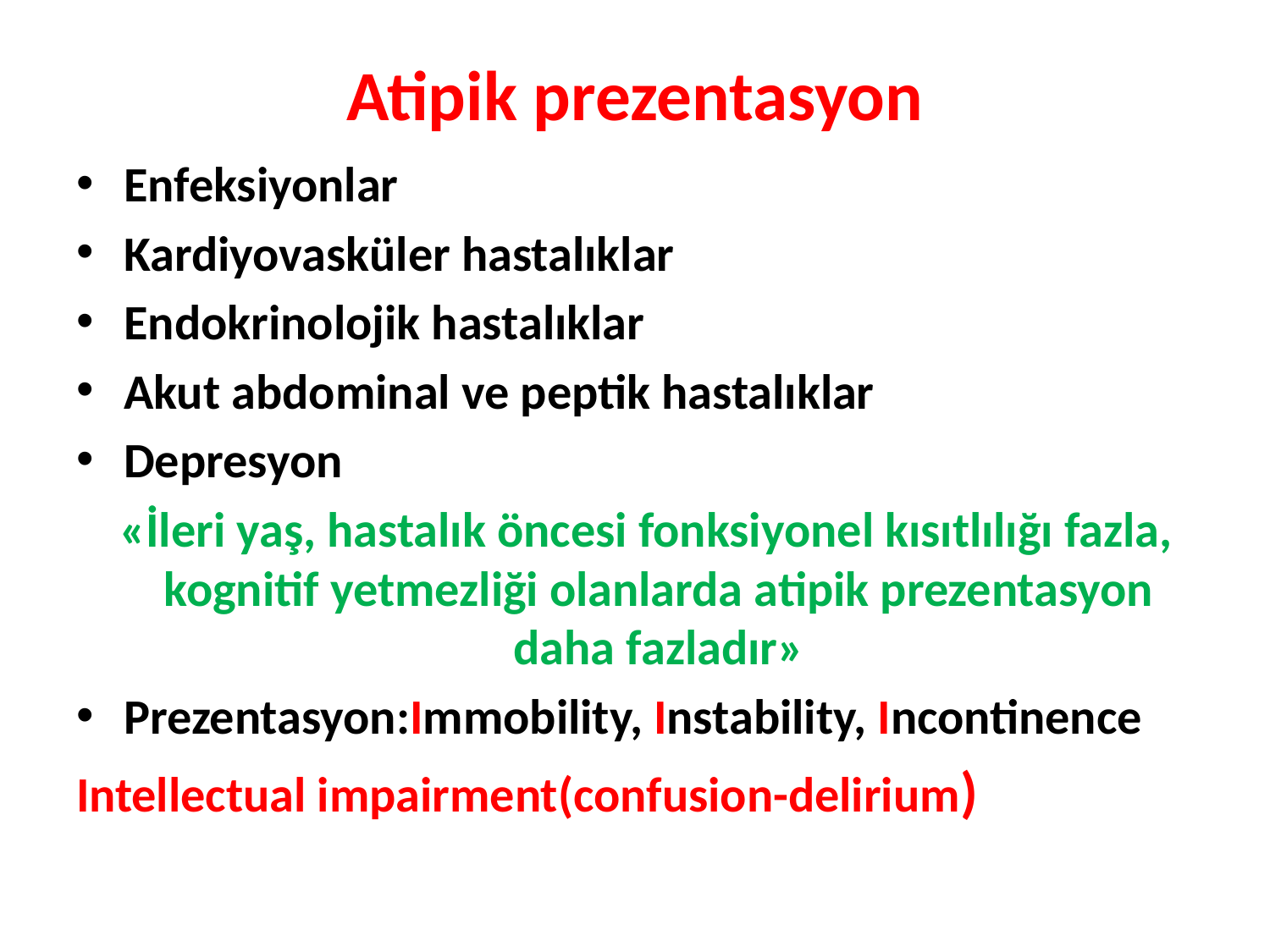

# Atipik prezentasyon
Enfeksiyonlar
Kardiyovasküler hastalıklar
Endokrinolojik hastalıklar
Akut abdominal ve peptik hastalıklar
Depresyon
  «İleri yaş, hastalık öncesi fonksiyonel kısıtlılığı fazla, kognitif yetmezliği olanlarda atipik prezentasyon daha fazladır»
Prezentasyon:Immobility, Instability, Incontinence
Intellectual impairment(confusion-delirium)